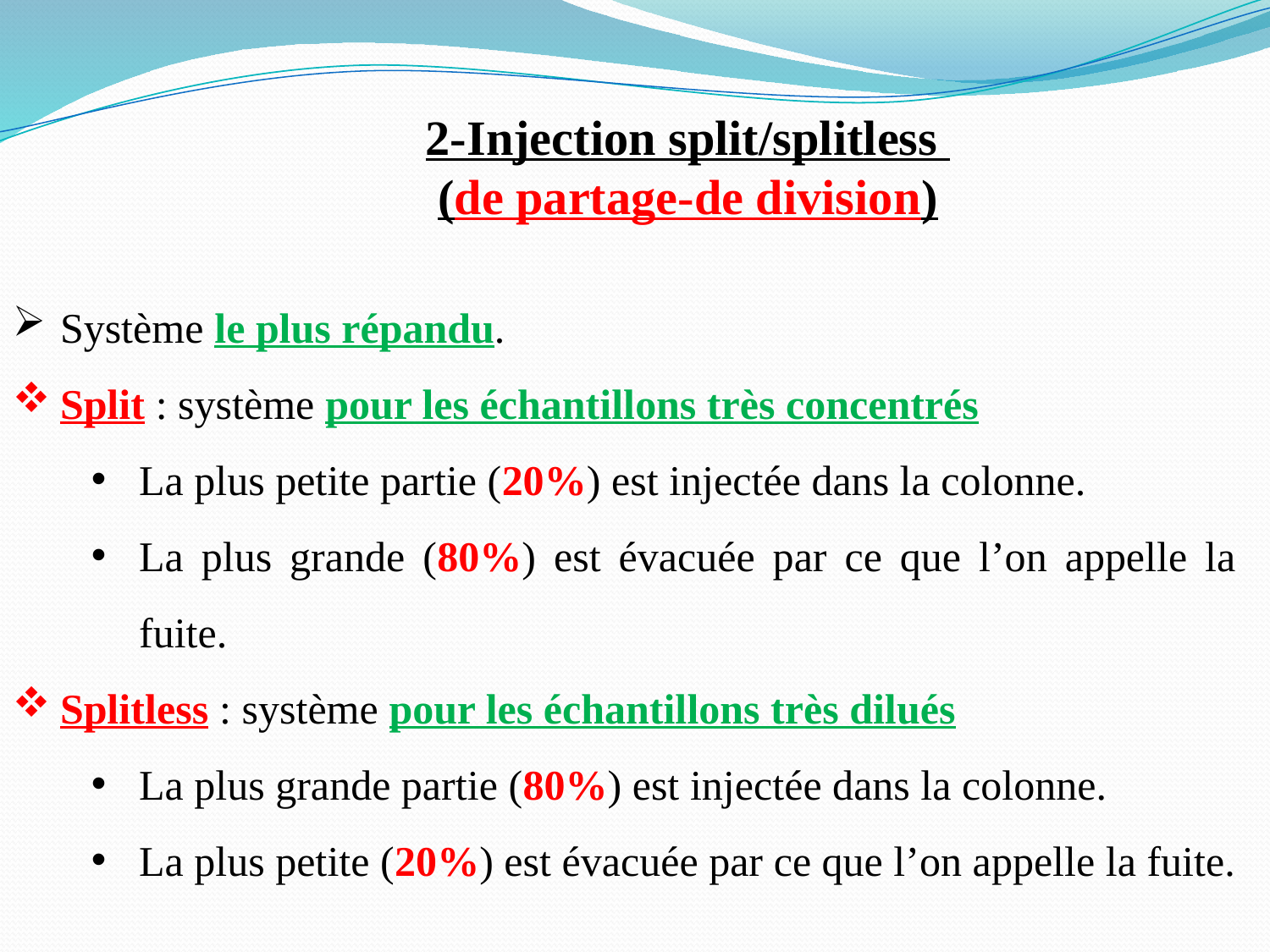

2-Injection split/splitless
(de partage-de division)

Système le plus répandu.
Split : système pour les échantillons très concentrés
La plus petite partie (20%) est injectée dans la colonne.
La plus grande (80%) est évacuée par ce que l’on appelle la fuite.
Splitless : système pour les échantillons très dilués
La plus grande partie (80%) est injectée dans la colonne.
La plus petite (20%) est évacuée par ce que l’on appelle la fuite.